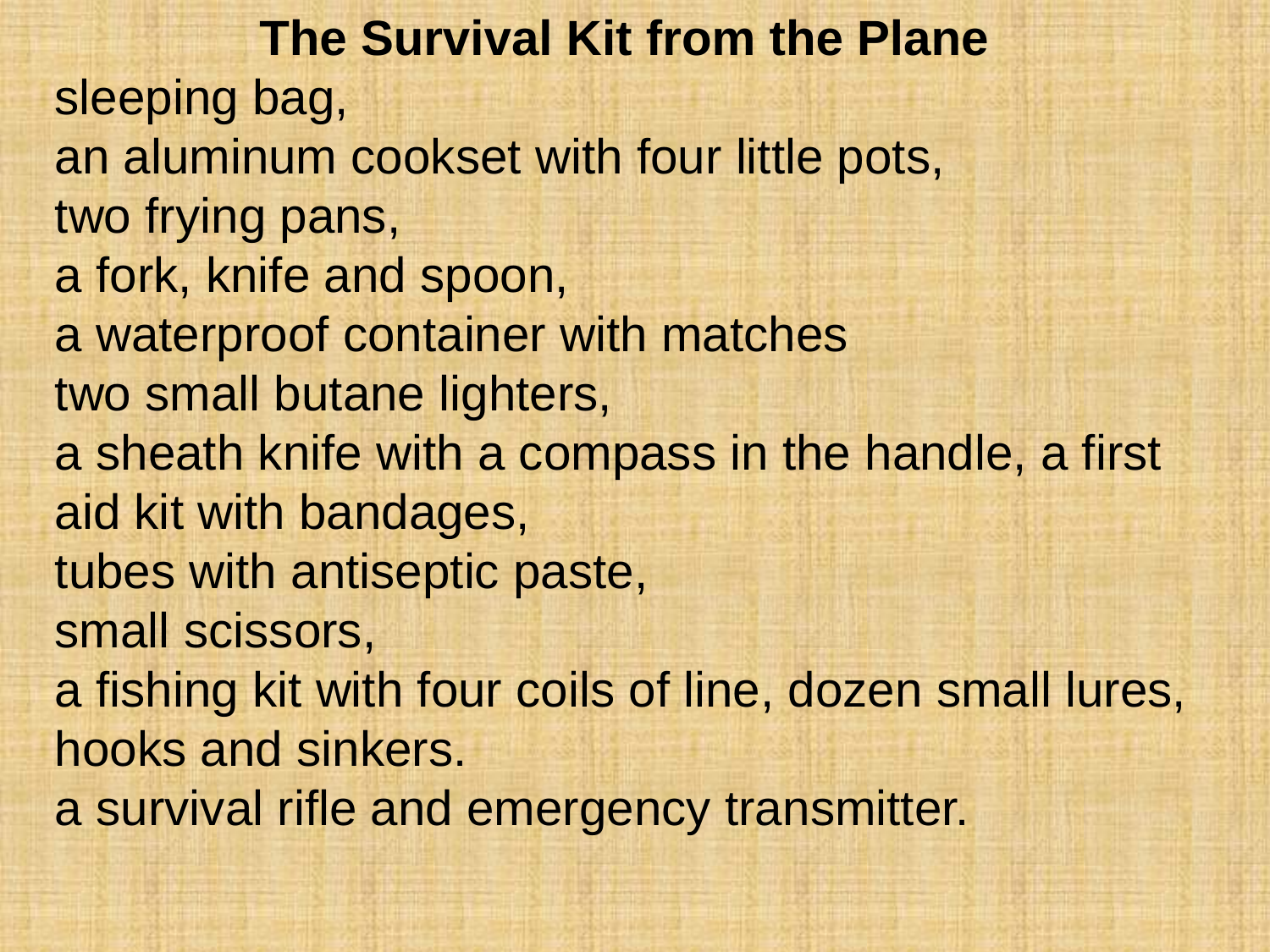

The Survival Kit from the Plane
sleeping bag,
an aluminum cookset with four little pots,
two frying pans,
a fork, knife and spoon,
a waterproof container with matches
two small butane lighters,
a sheath knife with a compass in the handle, a first aid kit with bandages,
tubes with antiseptic paste,
small scissors,
a fishing kit with four coils of line, dozen small lures, hooks and sinkers.
a survival rifle and emergency transmitter.